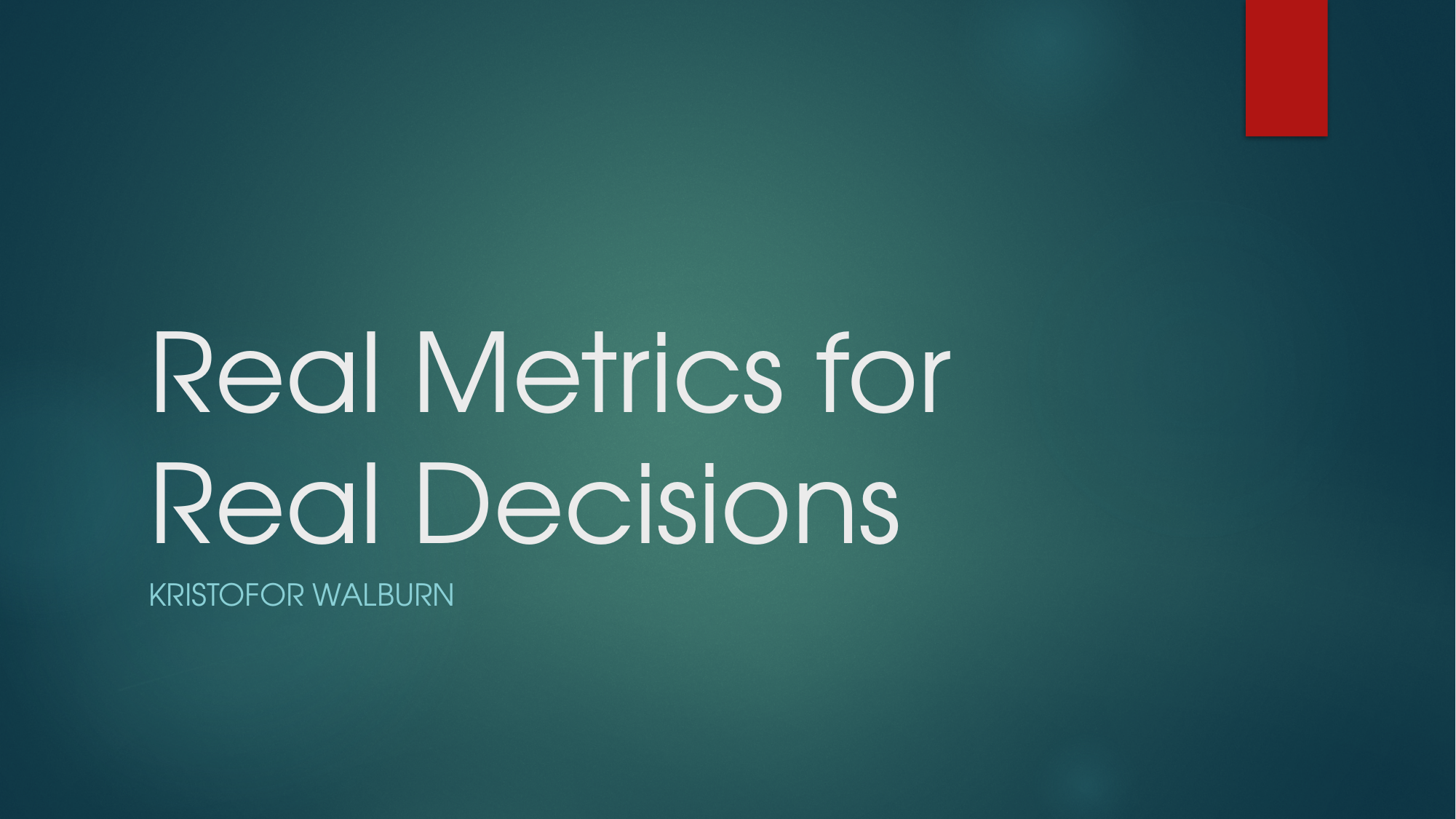

# Real Metrics for Real Decisions
Kristofor Walburn